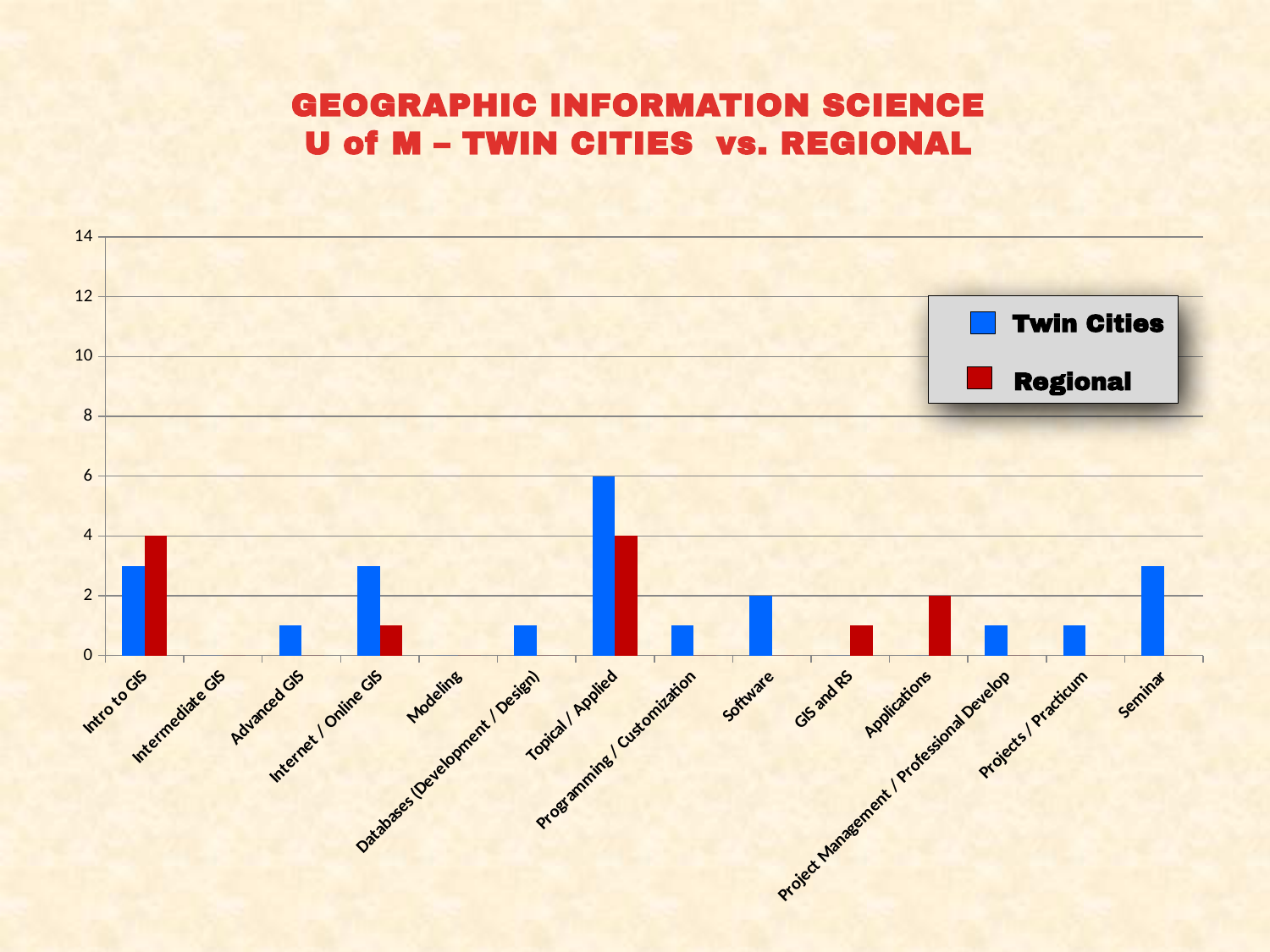

GEOGRAPHIC INFORMATION SCIENCE
U of M – TWIN CITIES  vs. REGIONAL

### Chart

| Category |  |  |
|---|---|---|
| Intro to GIS | 3.0 | 4.0 |
| Intermediate GIS | 0.0 | 0.0 |
| Advanced GIS | 1.0 | 0.0 |
| Internet / Online GIS | 3.0 | 1.0 |
| Modeling | 0.0 | 0.0 |
| Databases (Development / Design) | 1.0 | 0.0 |
| Topical / Applied | 6.0 | 4.0 |
| Programming / Customization | 1.0 | 0.0 |
| Software | 2.0 | 0.0 |
| GIS and RS | 0.0 | 1.0 |
| Applications | 0.0 | 2.0 |
| Project Management / Professional Develop | 1.0 | 0.0 |
| Projects / Practicum | 1.0 | 0.0 |
| Seminar | 3.0 | 0.0 |
Twin Cities

Regional